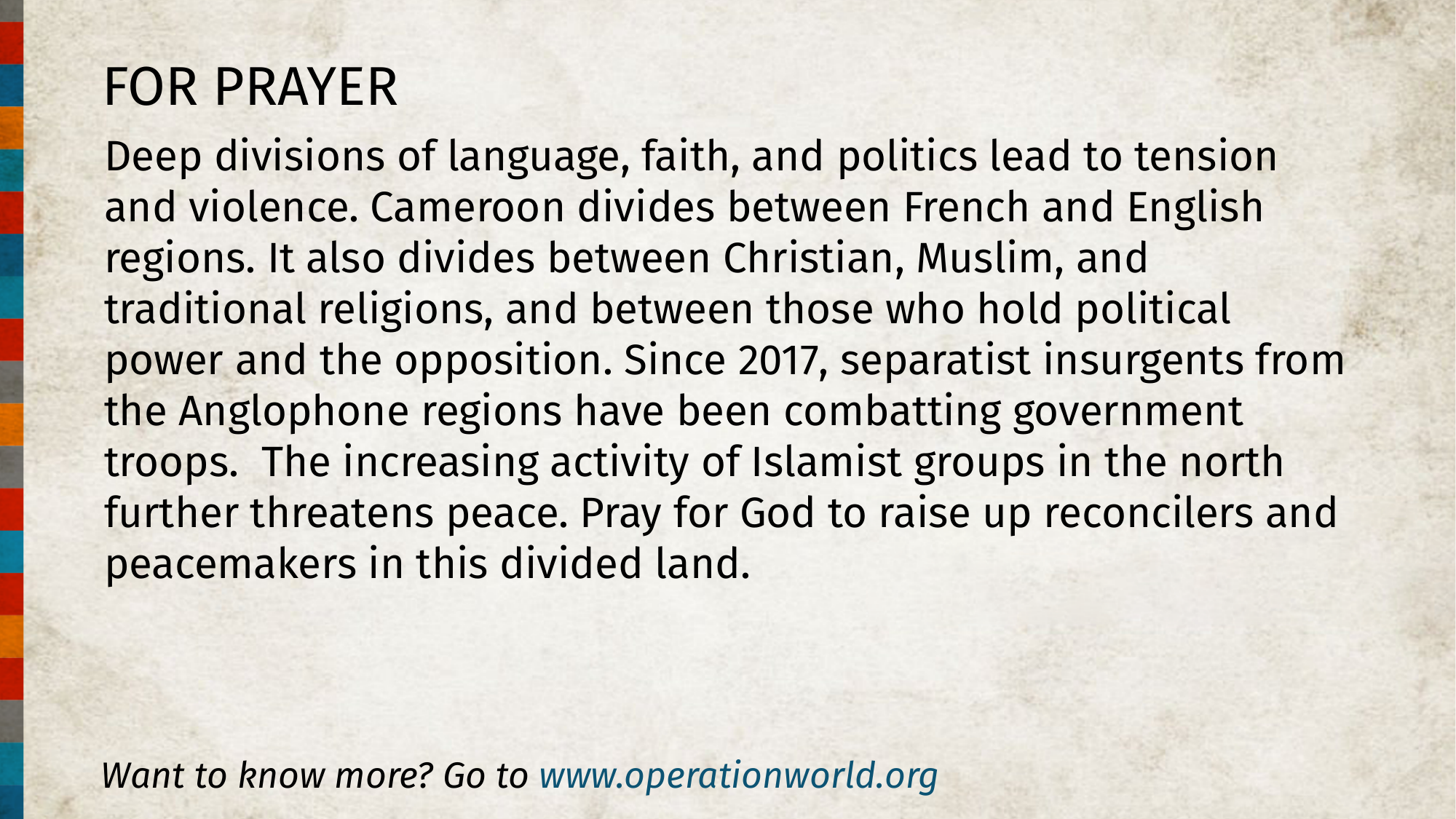

FOR PRAYER
Deep divisions of language, faith, and politics lead to tension and violence. Cameroon divides between French and English regions. It also divides between Christian, Muslim, and traditional religions, and between those who hold political power and the opposition. Since 2017, separatist insurgents from the Anglophone regions have been combatting government troops.  The increasing activity of Islamist groups in the north further threatens peace. Pray for God to raise up reconcilers and peacemakers in this divided land.

Want to know more? Go to www.operationworld.org